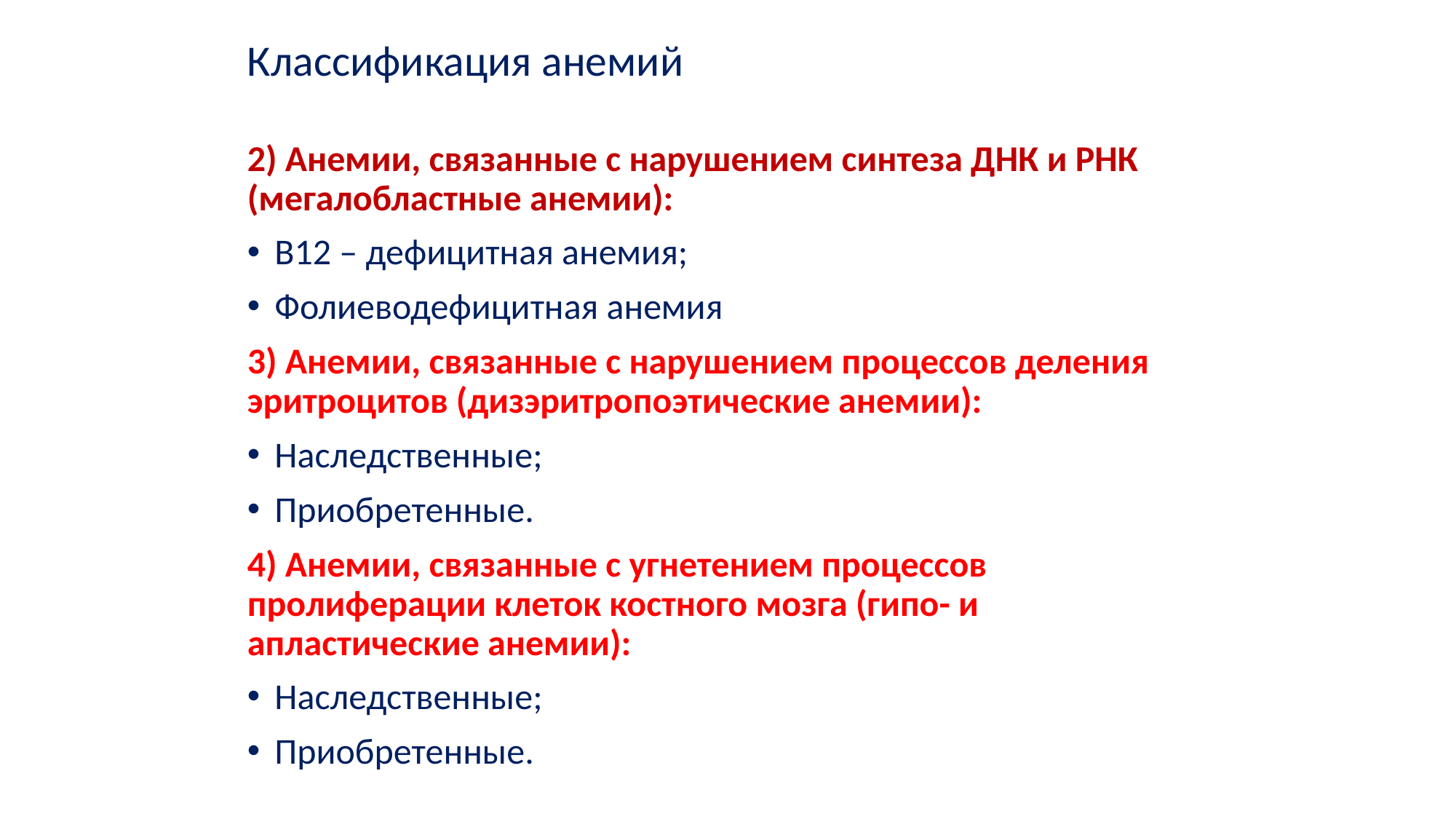

# Классификация анемий
2) Анемии, связанные с нарушением синтеза ДНК и РНК (мегалобластные анемии):
В12 – дефицитная анемия;
Фолиеводефицитная анемия
3) Анемии, связанные с нарушением процессов деления эритроцитов (дизэритропоэтические анемии):
Наследственные;
Приобретенные.
4) Анемии, связанные с угнетением процессов пролиферации клеток костного мозга (гипо- и апластические анемии):
Наследственные;
Приобретенные.